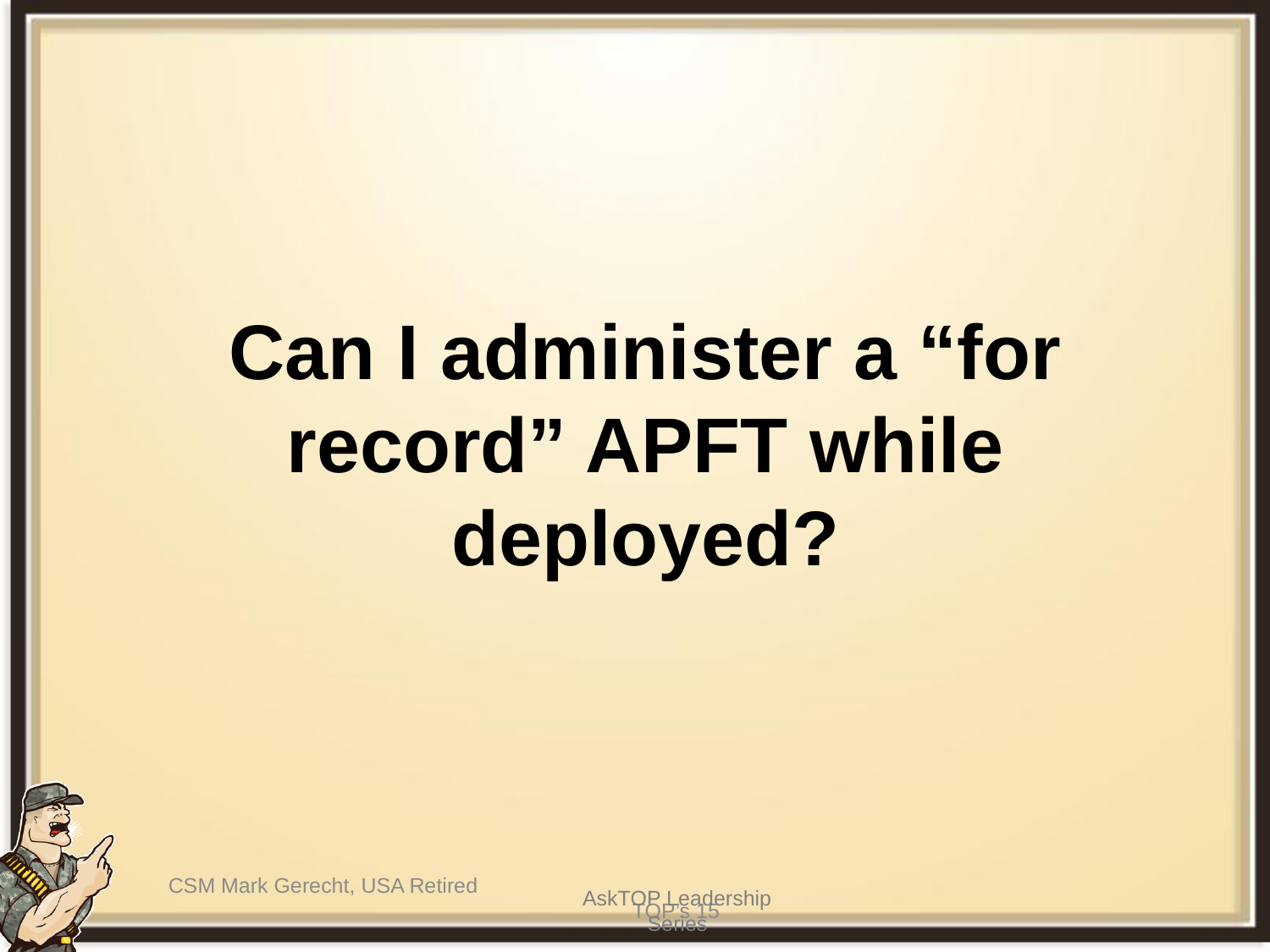

# Can I administer a “for record” APFT while deployed?